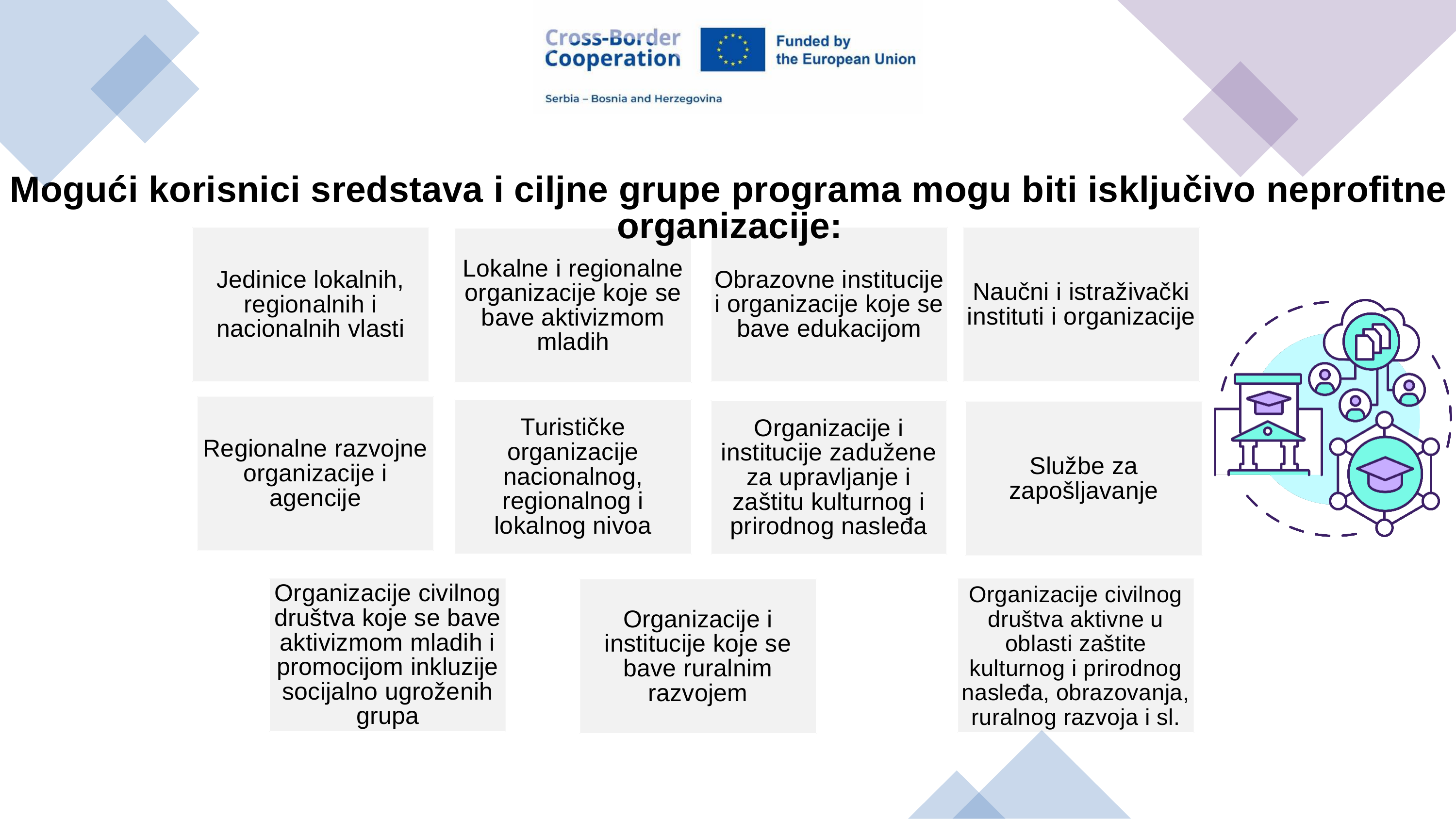

Mogući korisnici sredstava i ciljne grupe programa mogu biti isključivo neprofitne organizacije:

Naučni i istraživački instituti i organizacije

Obrazovne institucije i organizacije koje se bave edukacijom

Jedinice lokalnih, regionalnih i nacionalnih vlasti

Lokalne i regionalne organizacije koje se bave aktivizmom mladih

Regionalne razvojne organizacije i agencije

Turističke organizacije nacionalnog, regionalnog i lokalnog nivoa

Organizacije i institucije zadužene za upravljanje i zaštitu kulturnog i prirodnog nasleđa

Službe za zapošljavanje

Organizacije civilnog društva aktivne u oblasti zaštite kulturnog i prirodnog nasleđa, obrazovanja, ruralnog razvoja i sl.

Organizacije civilnog društva koje se bave aktivizmom mladih i promocijom inkluzije socijalno ugroženih grupa

Organizacije i institucije koje se bave ruralnim razvojem